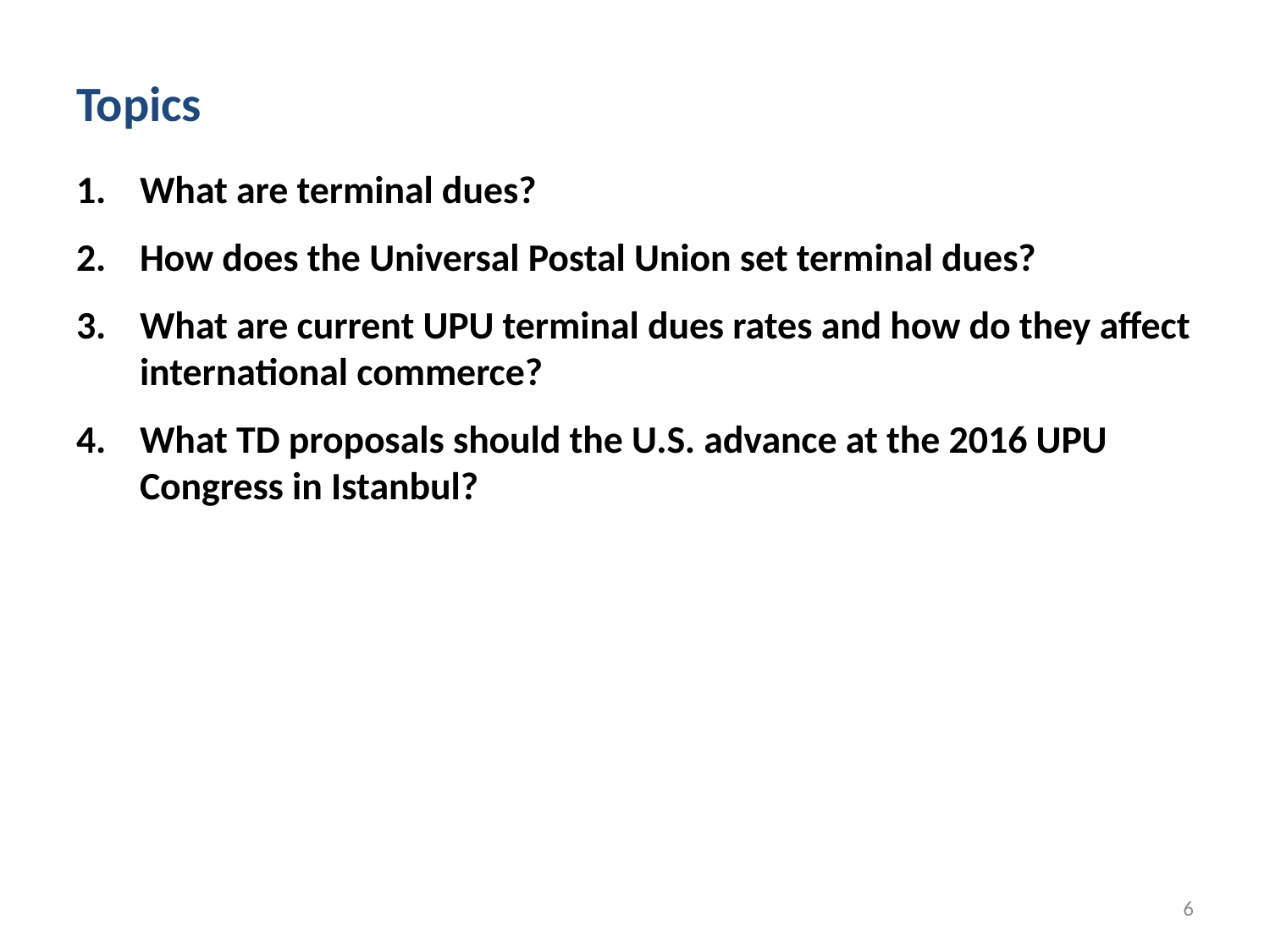

# Topics
What are terminal dues?
How does the Universal Postal Union set terminal dues?
What are current UPU terminal dues rates and how do they affect international commerce?
What TD proposals should the U.S. advance at the 2016 UPU Congress in Istanbul?
6